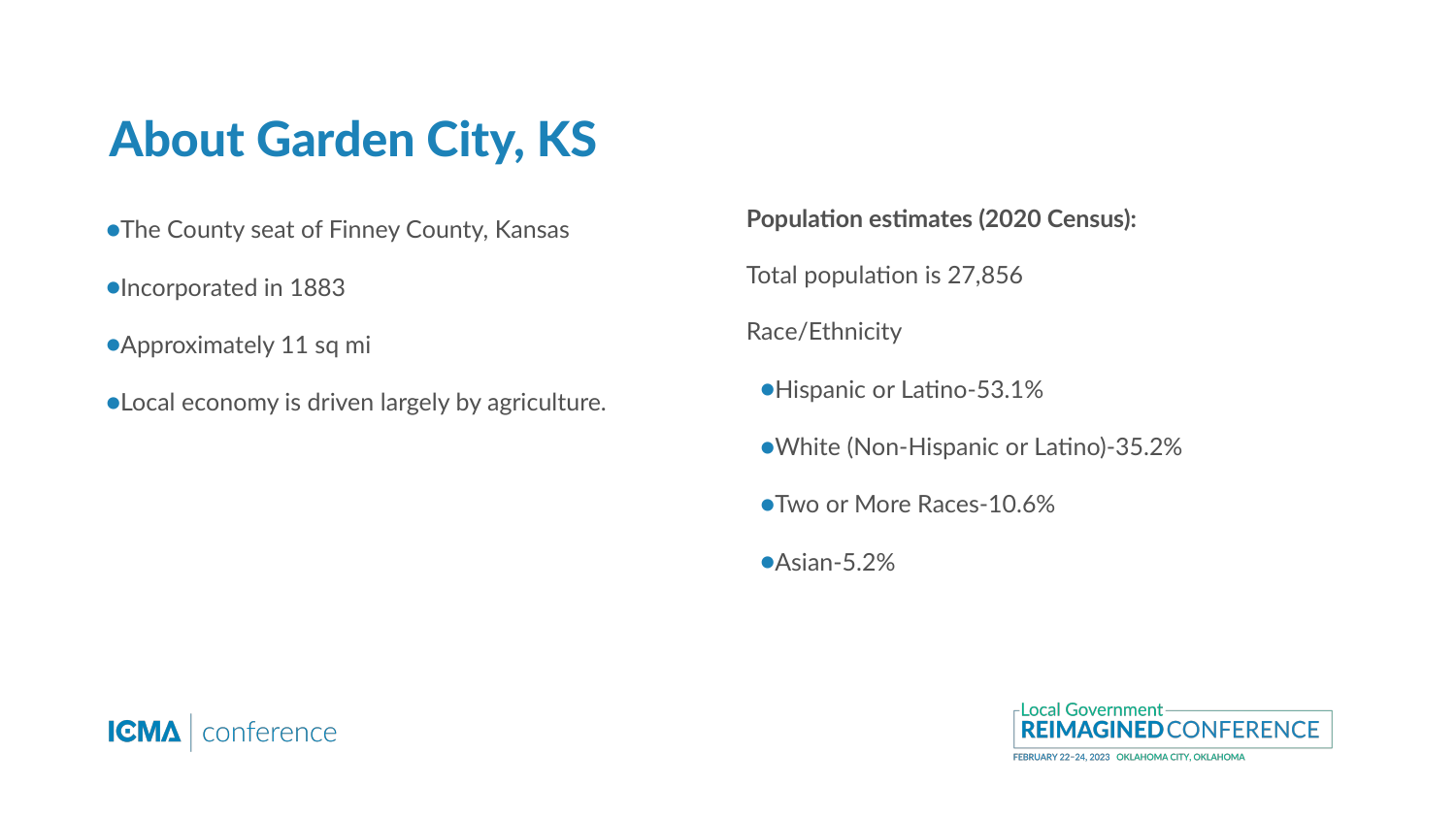

# About Garden City, KS
Population estimates (2020 Census):
Total population is 27,856
Race/Ethnicity
Hispanic or Latino-53.1%
White (Non-Hispanic or Latino)-35.2%
Two or More Races-10.6%
Asian-5.2%
The County seat of Finney County, Kansas
Incorporated in 1883
Approximately 11 sq mi
Local economy is driven largely by agriculture.